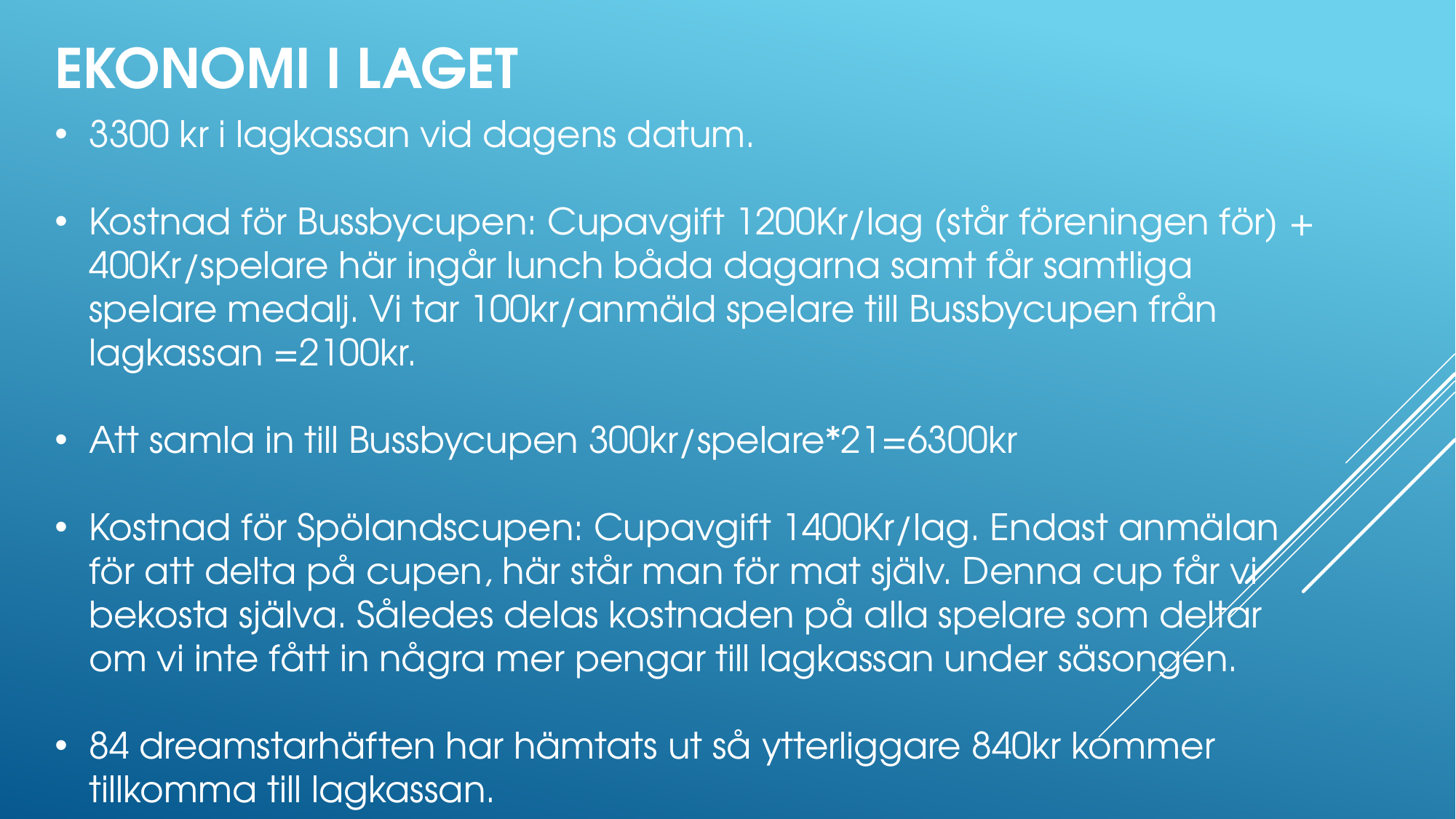

EKONOMI I LAGET
3300 kr i lagkassan vid dagens datum.

Kostnad för Bussbycupen: Cupavgift 1200Kr/lag (står föreningen för) + 400Kr/spelare här ingår lunch båda dagarna samt får samtliga spelare medalj. Vi tar 100kr/anmäld spelare till Bussbycupen från lagkassan =2100kr.

Att samla in till Bussbycupen 300kr/spelare*21=6300kr

Kostnad för Spölandscupen: Cupavgift 1400Kr/lag. Endast anmälan för att delta på cupen, här står man för mat själv. Denna cup får vi bekosta själva. Således delas kostnaden på alla spelare som deltar om vi inte fått in några mer pengar till lagkassan under säsongen.

84 dreamstarhäften har hämtats ut så ytterliggare 840kr kommer tillkomma till lagkassan.